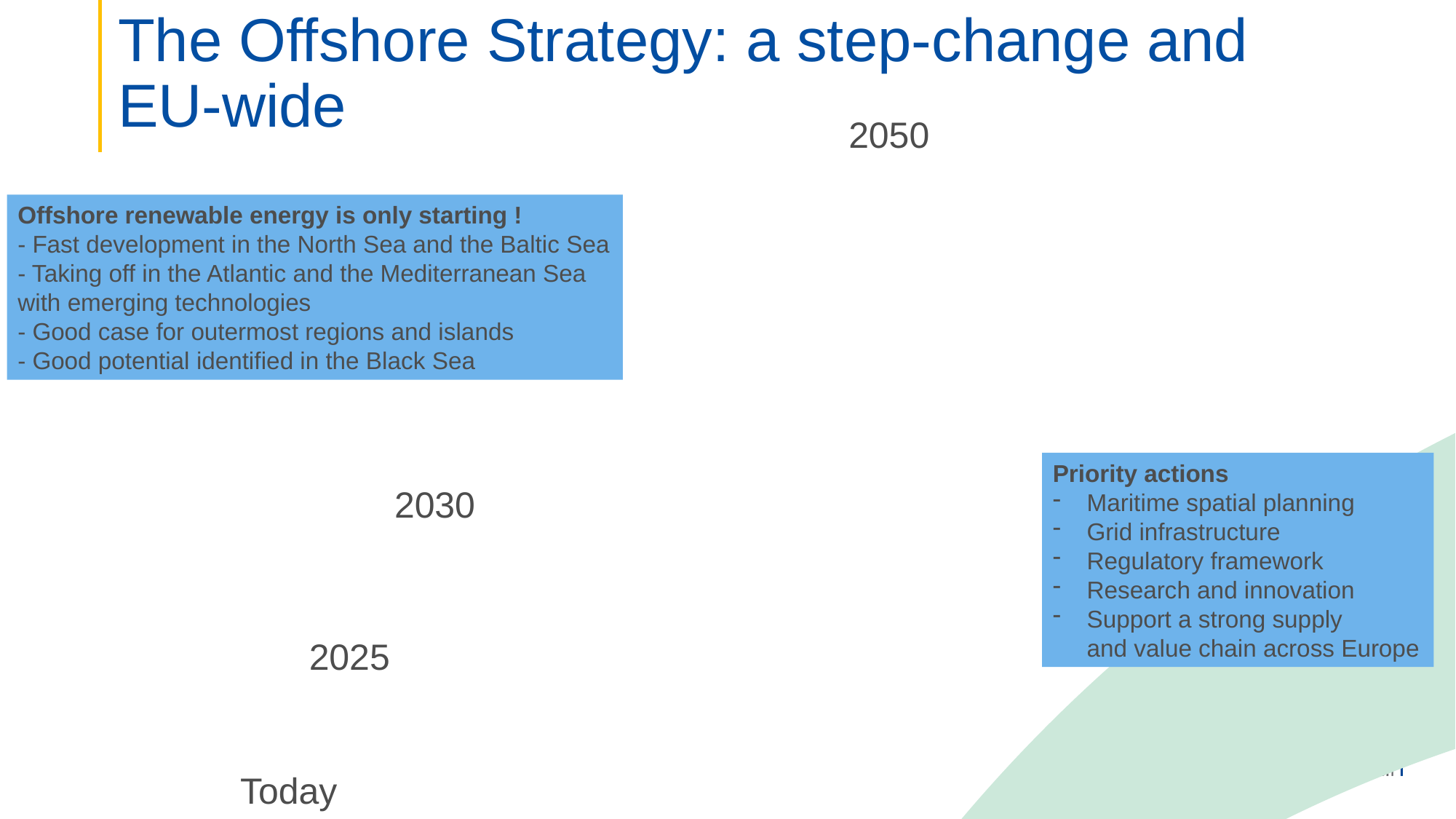

Offshore wind : 14GW
Ocean energy: 13MW
Pilot farms:
Floating wind: 150 MW
Ocean energy: 100 MW
Offshore wind : ≥ 60GW
Ocean energy: ≥ 1GW
		Offshore wind : 300GW
		Ocean energy: 40GW
2050
2030
Today
# The Offshore Strategy: a step-change and EU-wide
Offshore renewable energy is only starting !
- Fast development in the North Sea and the Baltic Sea
- Taking off in the Atlantic and the Mediterranean Sea with emerging technologies
- Good case for outermost regions and islands
- Good potential identified in the Black Sea
Priority actions
Maritime spatial planning
Grid infrastructure
Regulatory framework
Research and innovation
Support a strong supply
and value chain across Europe
2025